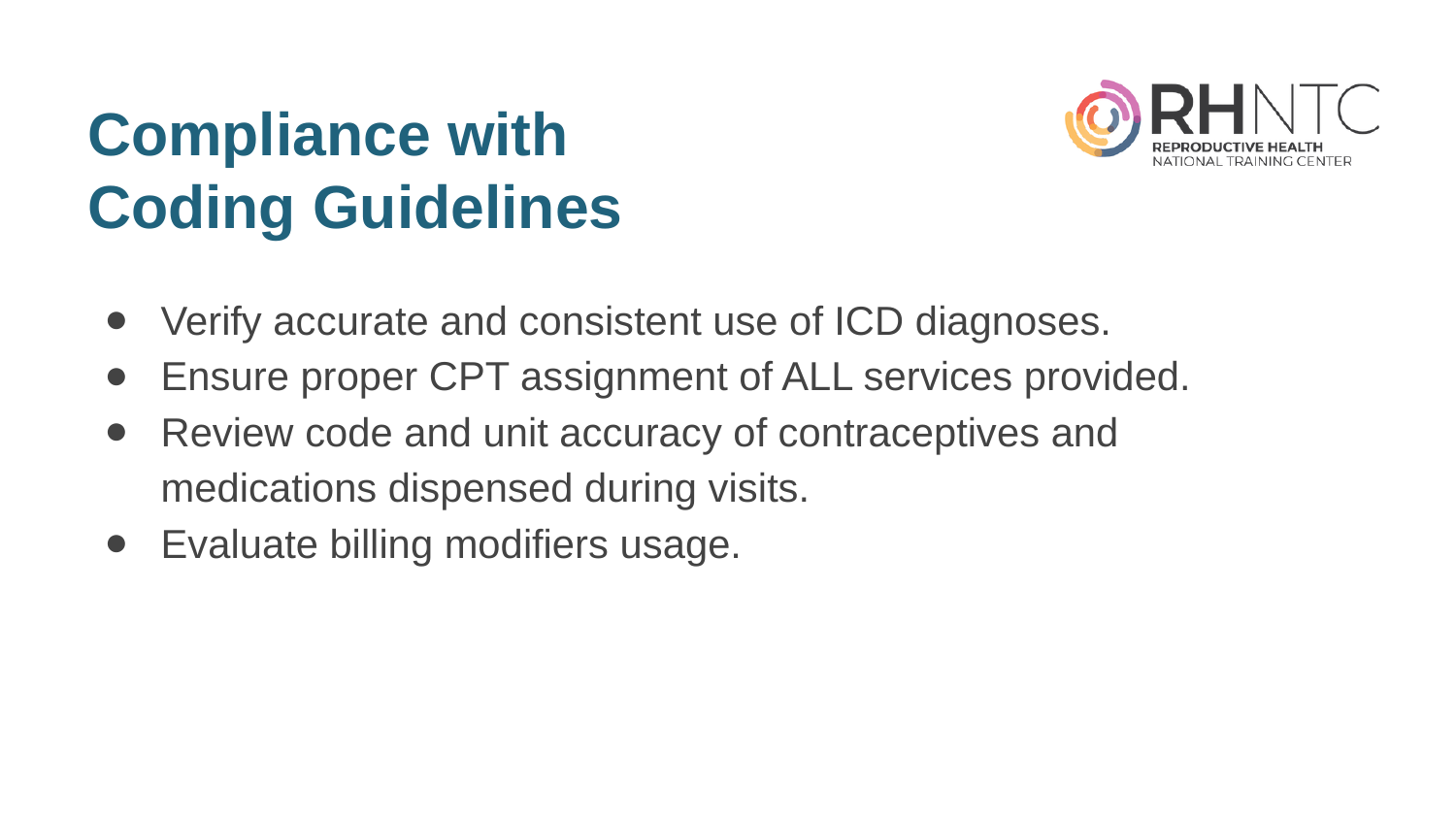

# Compliance with Coding Guidelines
Verify accurate and consistent use of ICD diagnoses.
Ensure proper CPT assignment of ALL services provided.
Review code and unit accuracy of contraceptives and
medications dispensed during visits.
Evaluate billing modifiers usage.